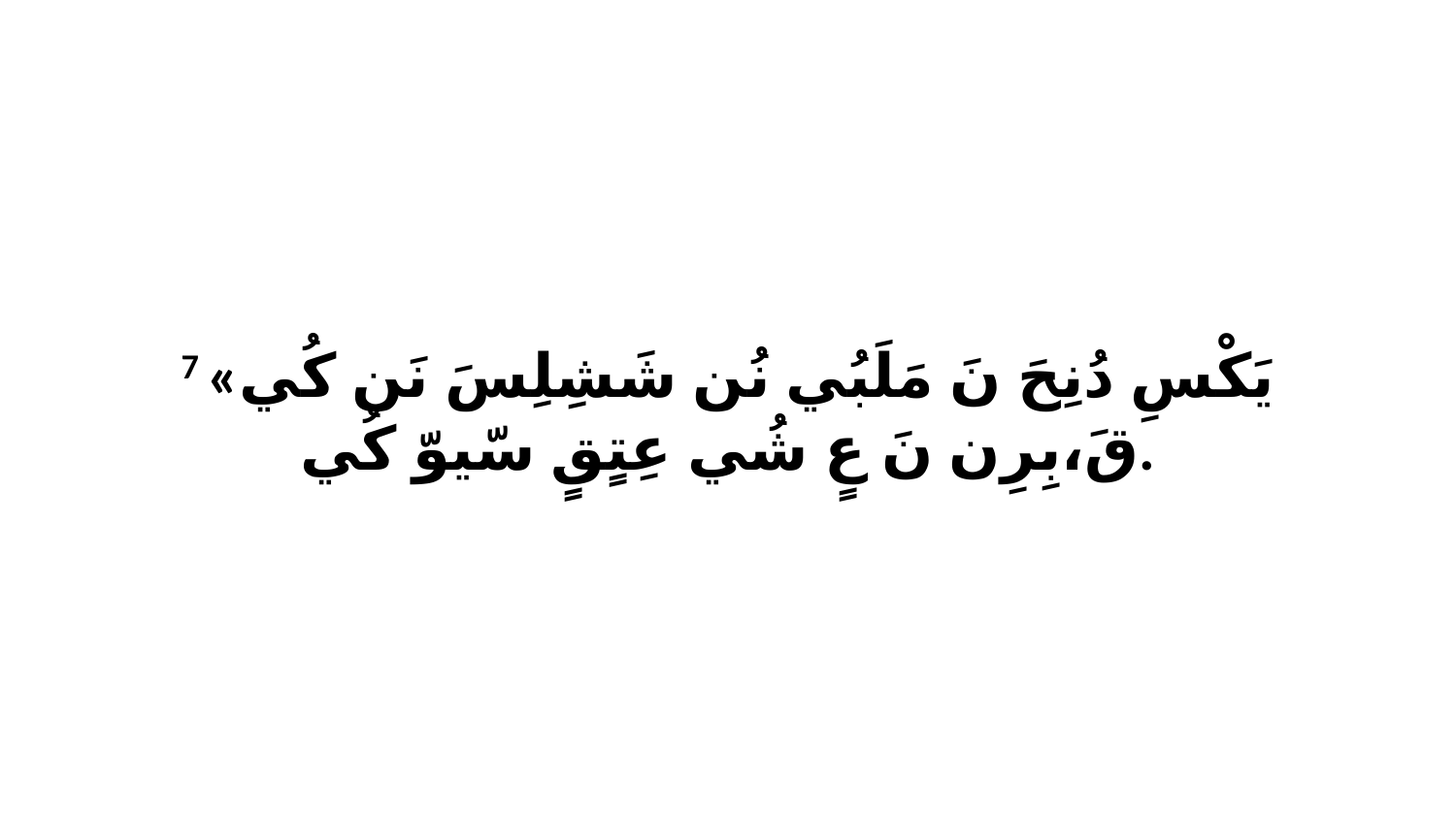

7 «يَكْسِ دُنِحَ نَ مَلَبُي نُن شَشِلِسَ نَن كُي قَ،بِرِن نَ عٍ شُي عِتٍقٍ سّيوّ كُي.